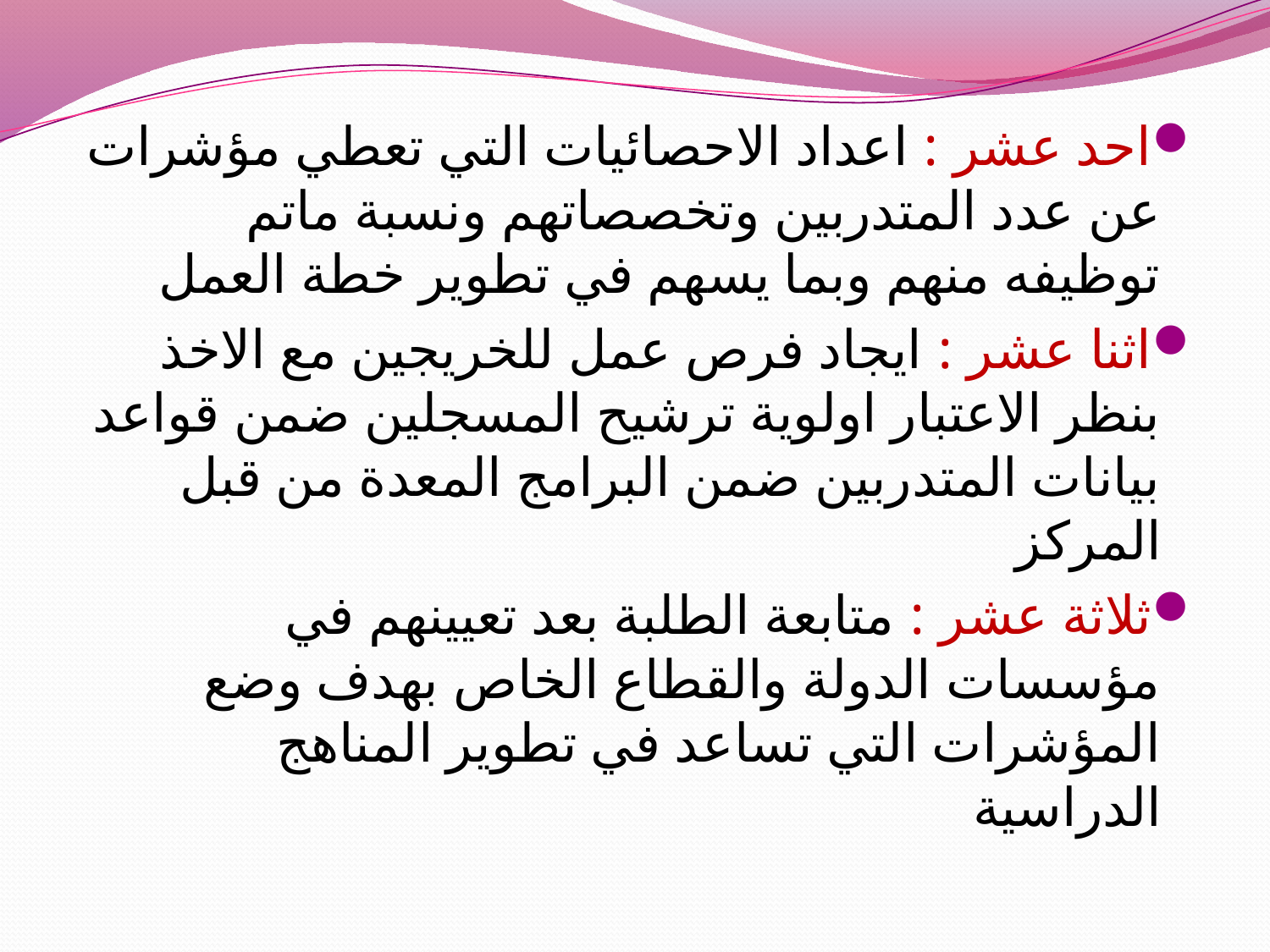

احد عشر : اعداد الاحصائيات التي تعطي مؤشرات عن عدد المتدربين وتخصصاتهم ونسبة ماتم توظيفه منهم وبما يسهم في تطوير خطة العمل
اثنا عشر : ايجاد فرص عمل للخريجين مع الاخذ بنظر الاعتبار اولوية ترشيح المسجلين ضمن قواعد بيانات المتدربين ضمن البرامج المعدة من قبل المركز
ثلاثة عشر : متابعة الطلبة بعد تعيينهم في مؤسسات الدولة والقطاع الخاص بهدف وضع المؤشرات التي تساعد في تطوير المناهج الدراسية